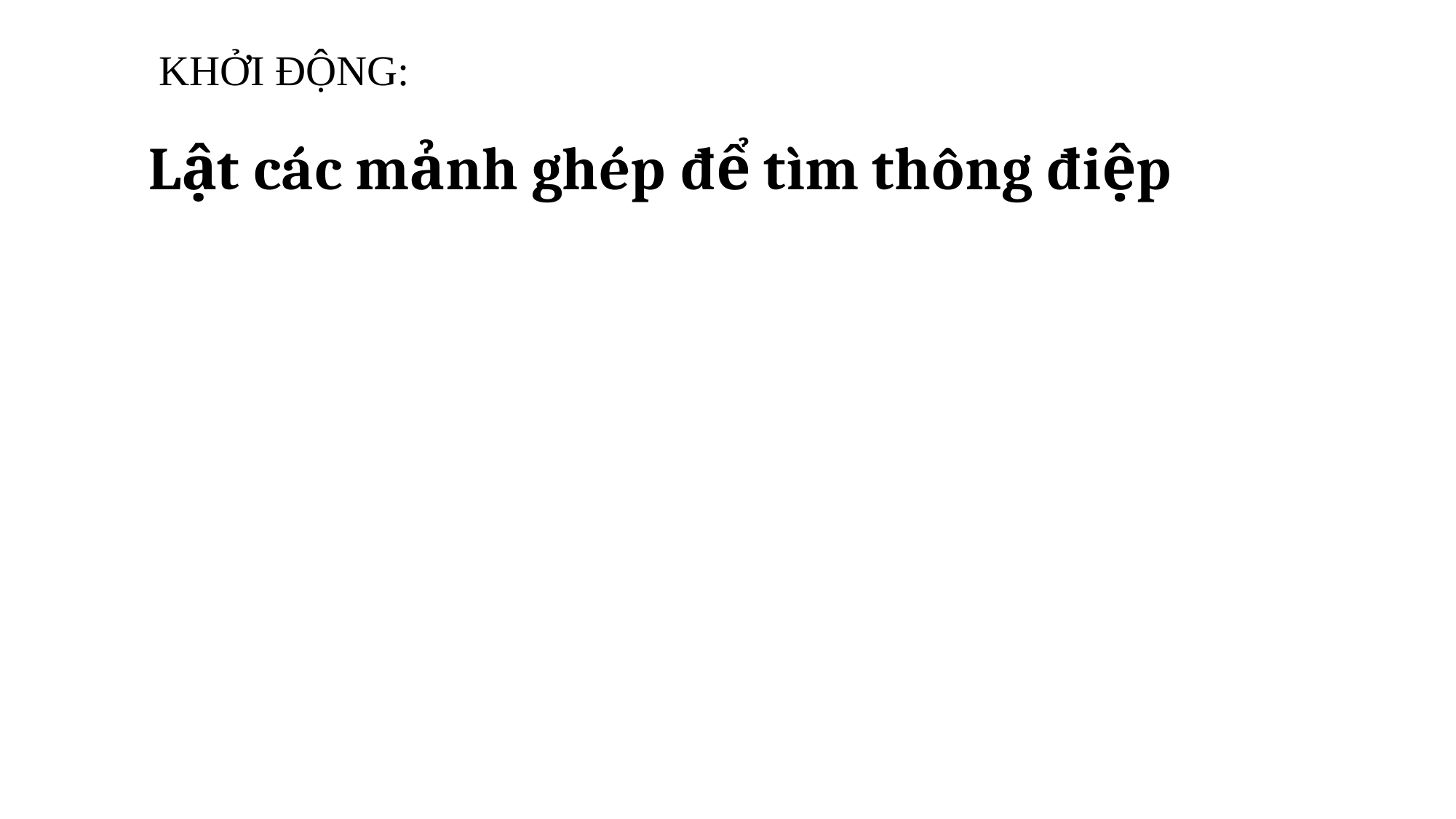

KHỞI ĐỘNG:
Lật các mảnh ghép để tìm thông điệp